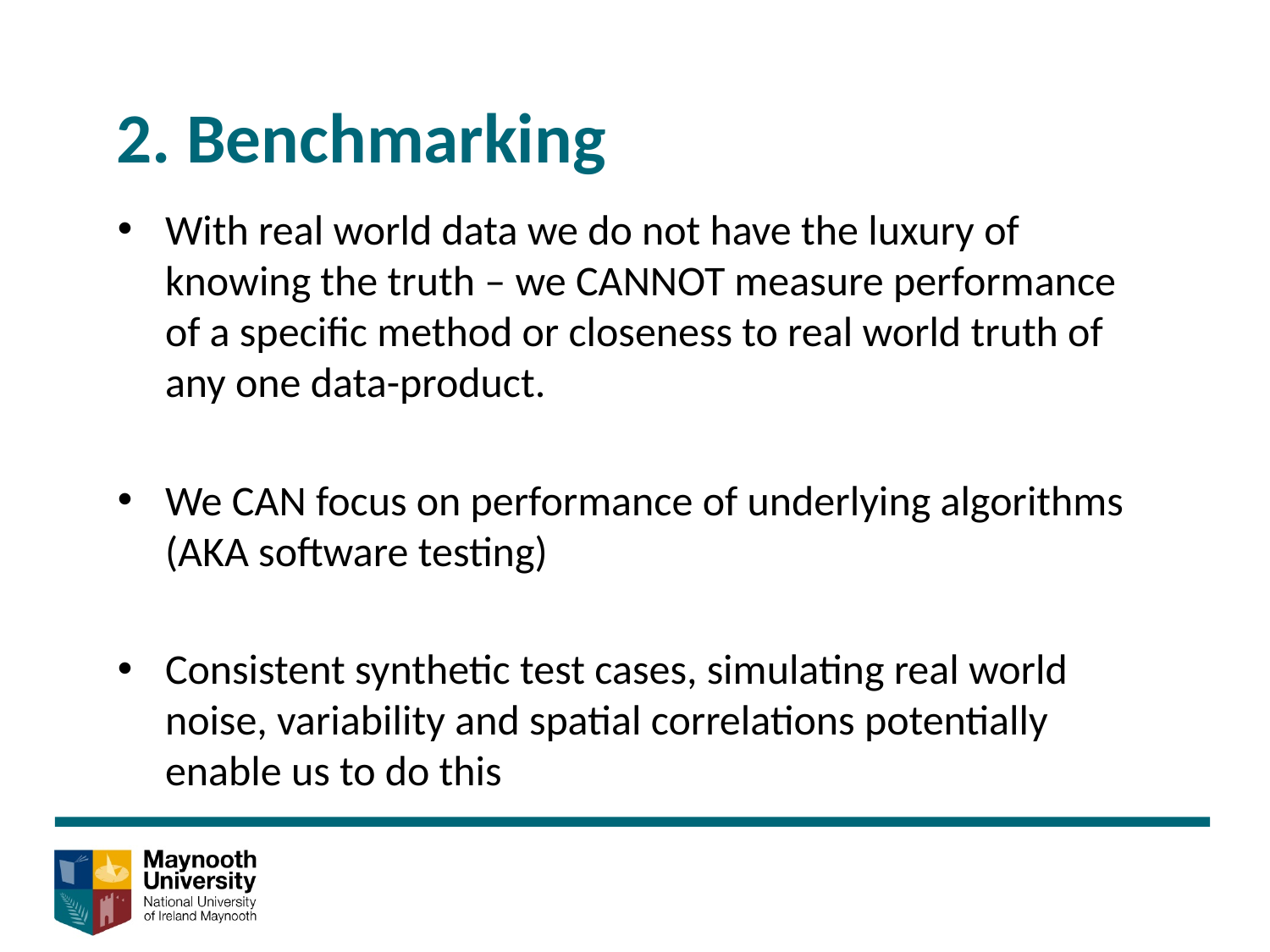

2. Benchmarking
With real world data we do not have the luxury of knowing the truth – we CANNOT measure performance of a specific method or closeness to real world truth of any one data-product.

We CAN focus on performance of underlying algorithms (AKA software testing)

Consistent synthetic test cases, simulating real world noise, variability and spatial correlations potentially enable us to do this